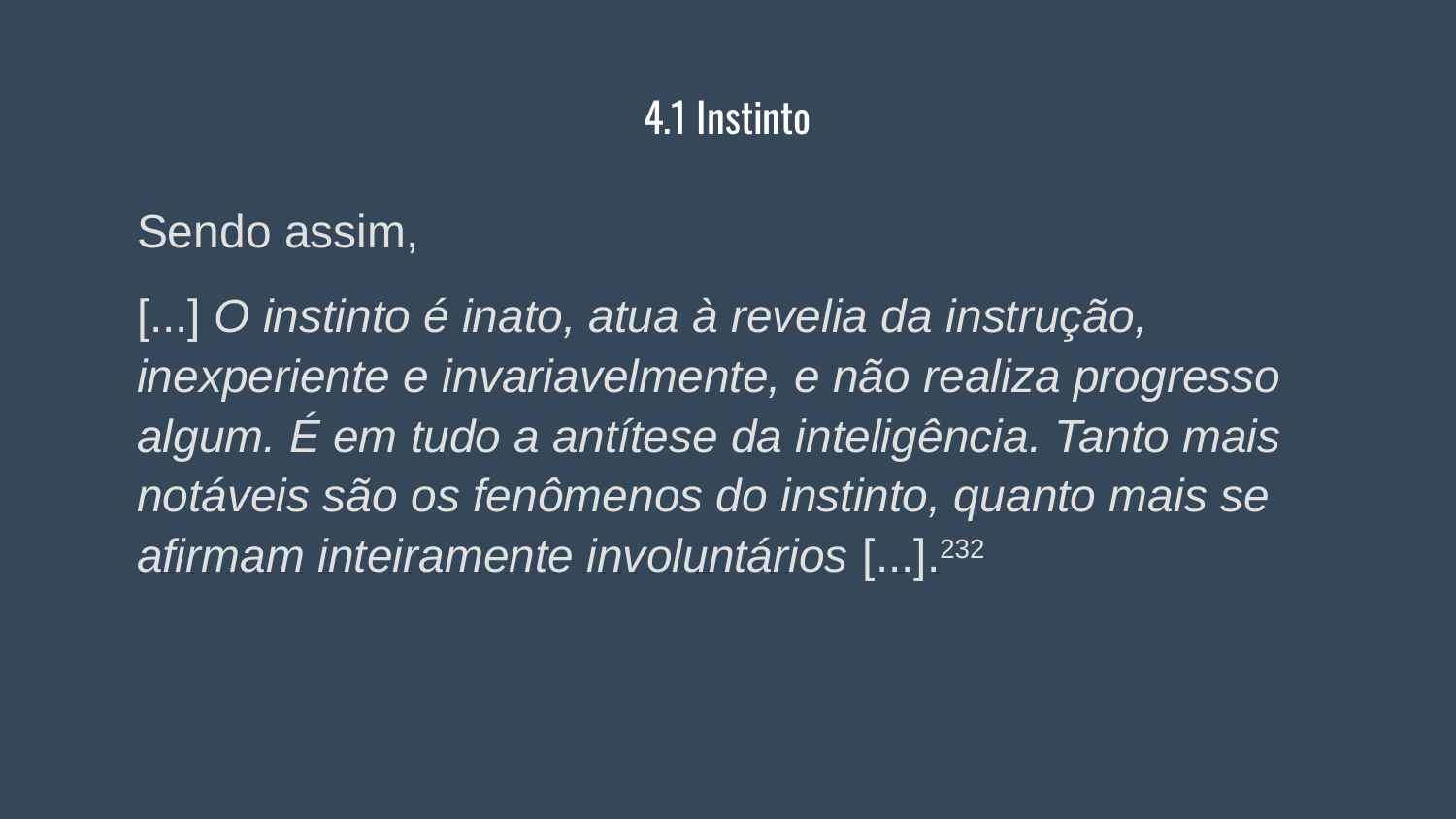

# 4.1 Instinto
Sendo assim,
[...] O instinto é inato, atua à revelia da instrução, inexperiente e invariavelmente, e não realiza progresso algum. É em tudo a antítese da inteligência. Tanto mais notáveis são os fenômenos do instinto, quanto mais se afirmam inteiramente involuntários [...].232